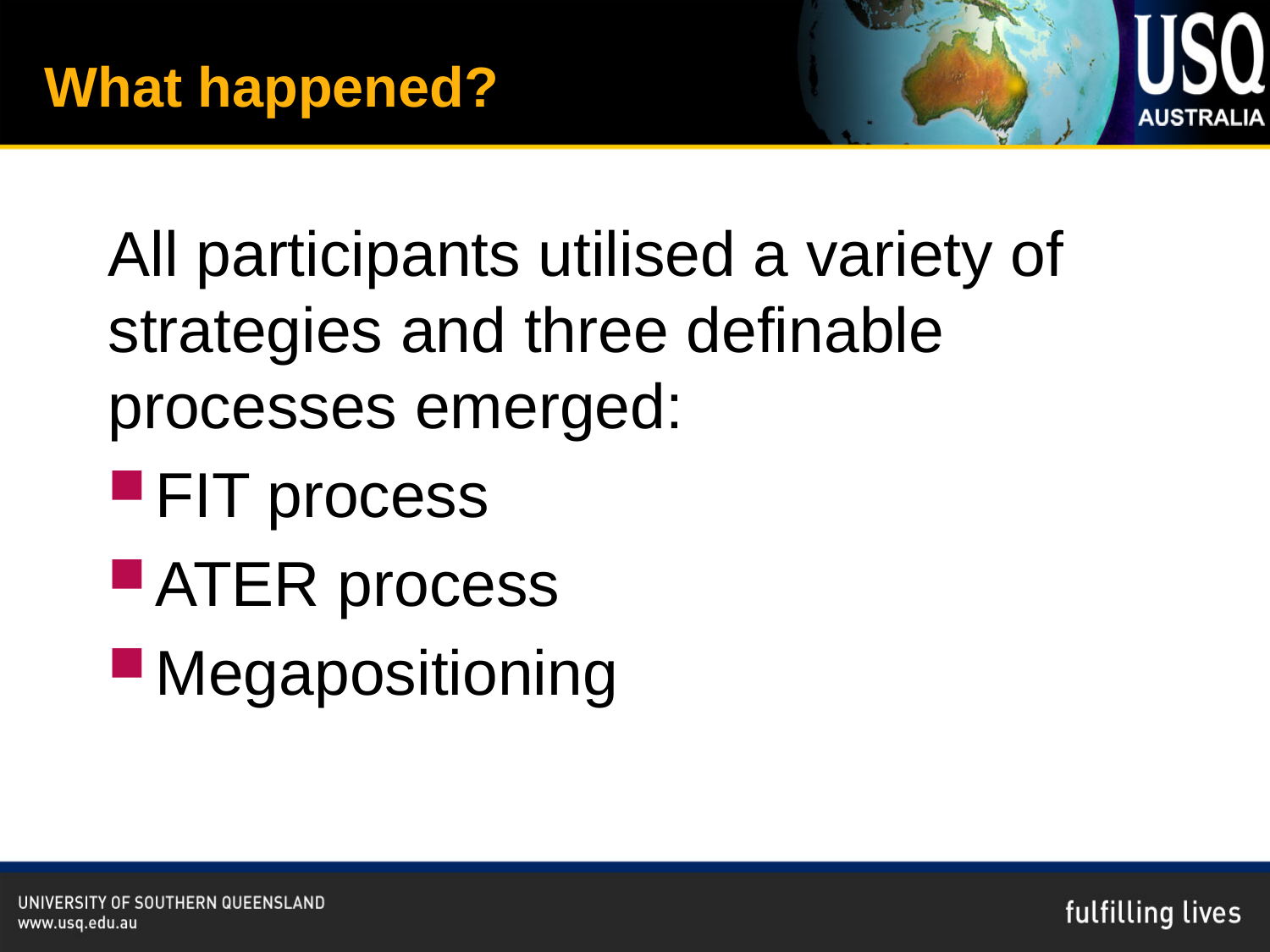

# What happened?
All participants utilised a variety of strategies and three definable processes emerged:
FIT process
ATER process
Megapositioning